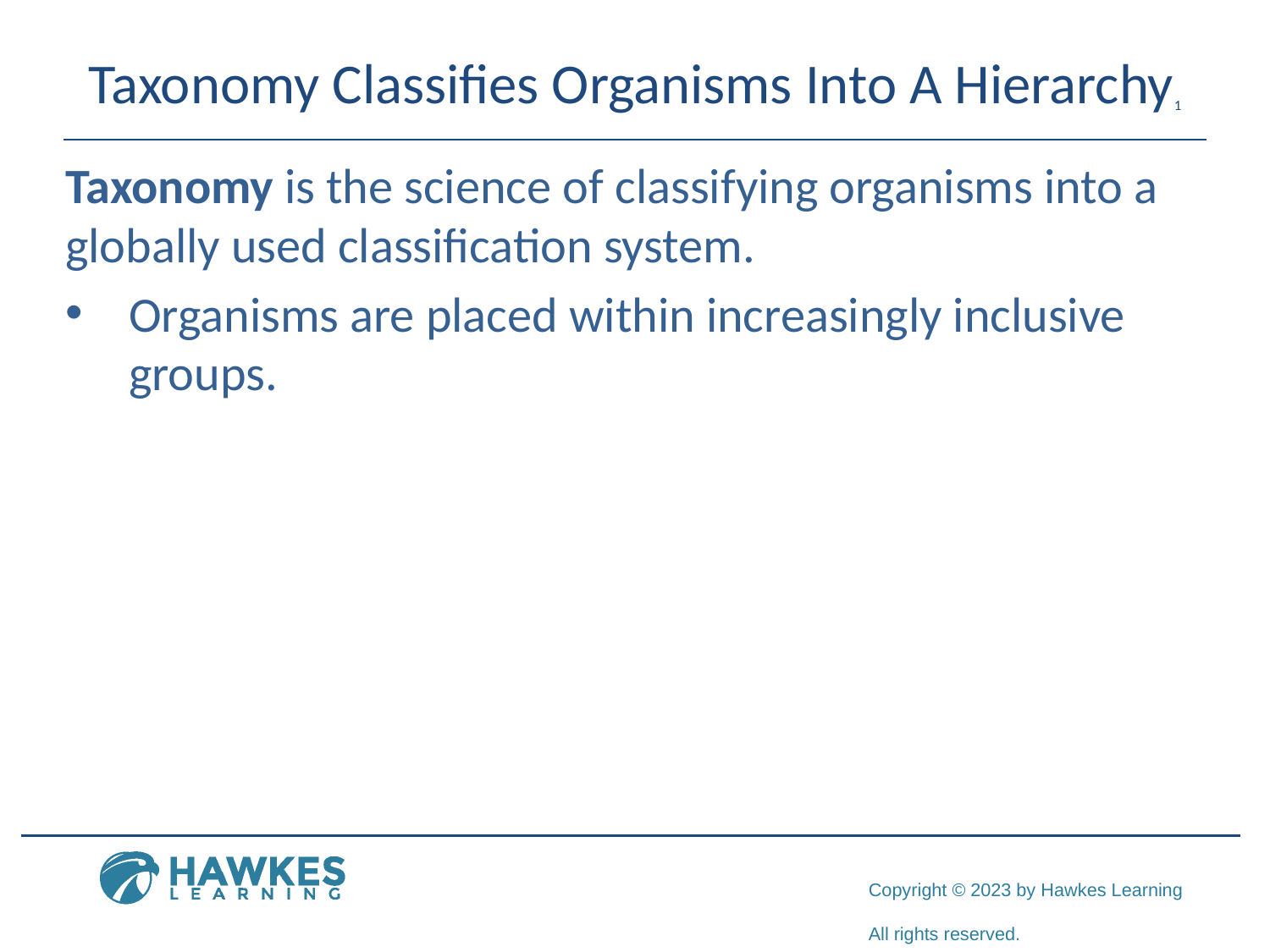

# Taxonomy Classifies Organisms Into A Hierarchy1
Taxonomy is the science of classifying organisms into a globally used classification system.
Organisms are placed within increasingly inclusive groups.